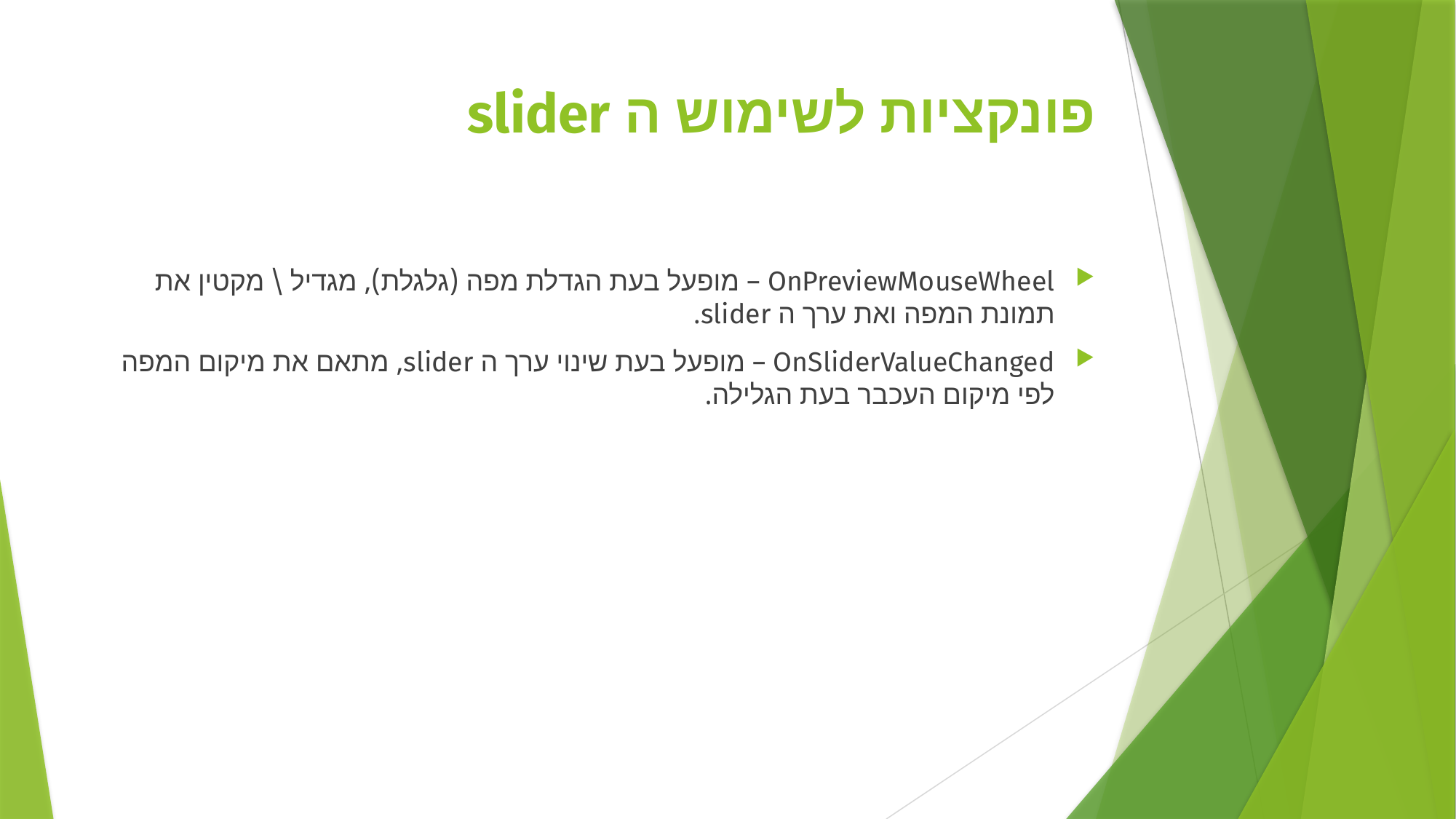

# פונקציות לשימוש ה slider
OnPreviewMouseWheel – מופעל בעת הגדלת מפה (גלגלת), מגדיל \ מקטין את תמונת המפה ואת ערך ה slider.
OnSliderValueChanged – מופעל בעת שינוי ערך ה slider, מתאם את מיקום המפה לפי מיקום העכבר בעת הגלילה.